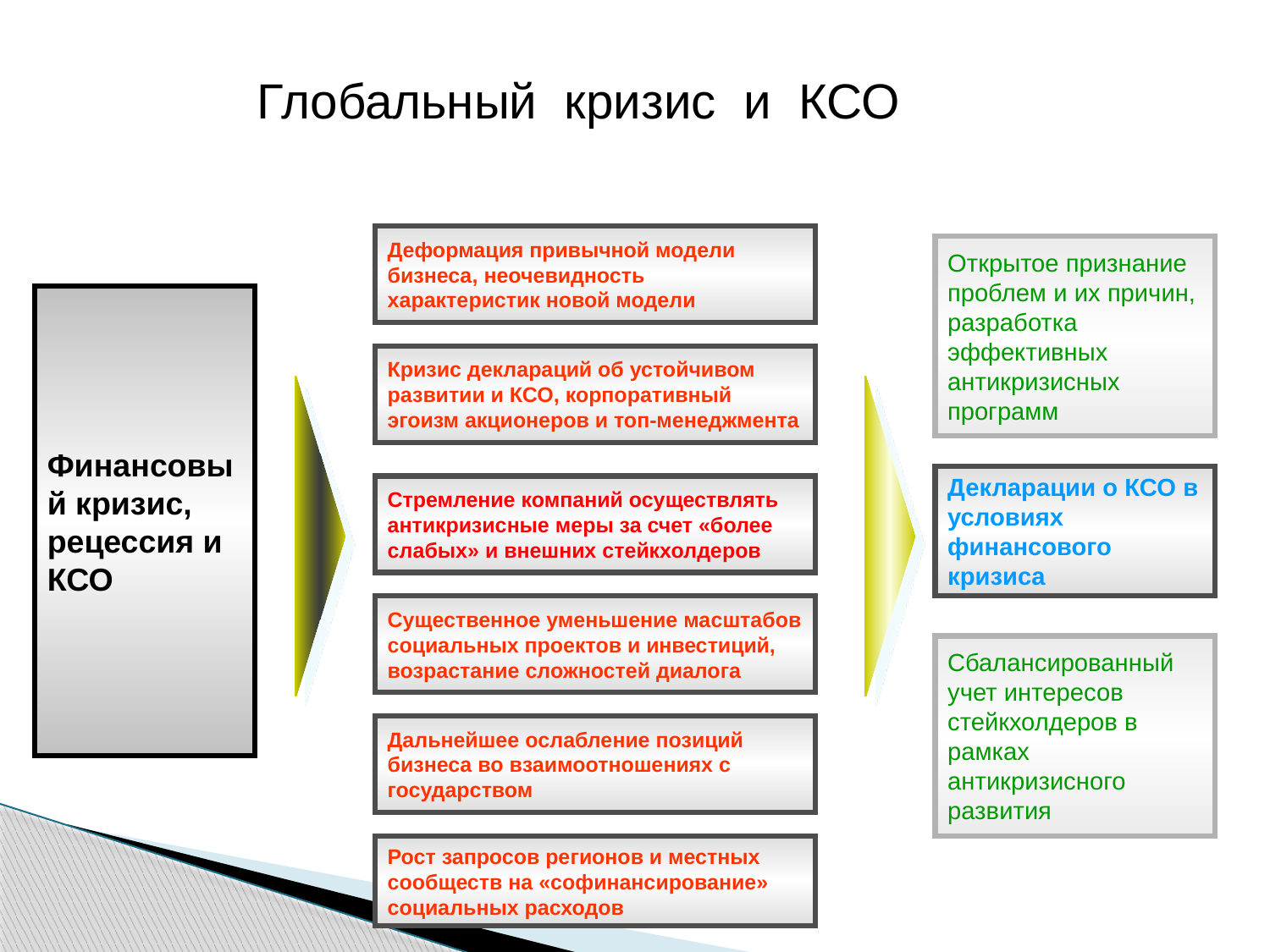

Глобальный  кризис  и  КСО

Деформация привычной модели бизнеса, неочевидность характеристик новой модели
Открытое признание проблем и их причин, разработка эффективных антикризисных программ

Финансовый кризис,
рецессия и КСО
Кризис деклараций об устойчивом развитии и КСО, корпоративный эгоизм акционеров и топ-менеджмента

Декларации о КСО в условиях финансового кризиса
Стремление компаний осуществлять антикризисные меры за счет «более слабых» и внешних стейкхолдеров
Существенное уменьшение масштабов социальных проектов и инвестиций, возрастание сложностей диалога
Сбалансированный учет интересов стейкхолдеров в рамках антикризисного развития
Дальнейшее ослабление позиций бизнеса во взаимоотношениях с государством
Рост запросов регионов и местных сообществ на «софинансирование» социальных расходов